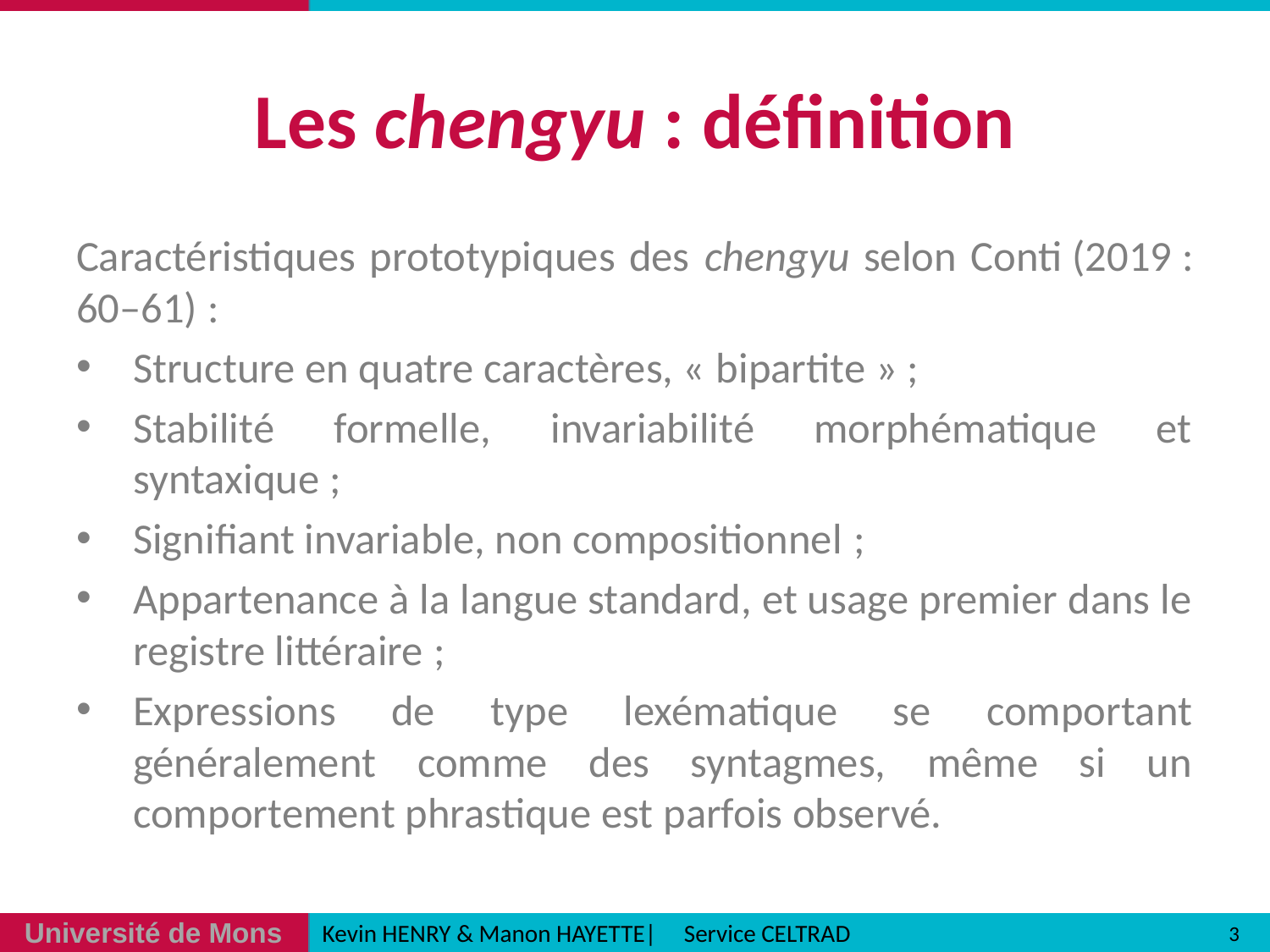

# Les chengyu : définition
Caractéristiques prototypiques des chengyu selon Conti (2019 : 60–61) :
Structure en quatre caractères, « bipartite » ;
Stabilité formelle, invariabilité morphématique et syntaxique ;
Signifiant invariable, non compositionnel ;
Appartenance à la langue standard, et usage premier dans le registre littéraire ;
Expressions de type lexématique se comportant généralement comme des syntagmes, même si un comportement phrastique est parfois observé.
3
Kevin HENRY & Manon HAYETTE|     Service CELTRAD